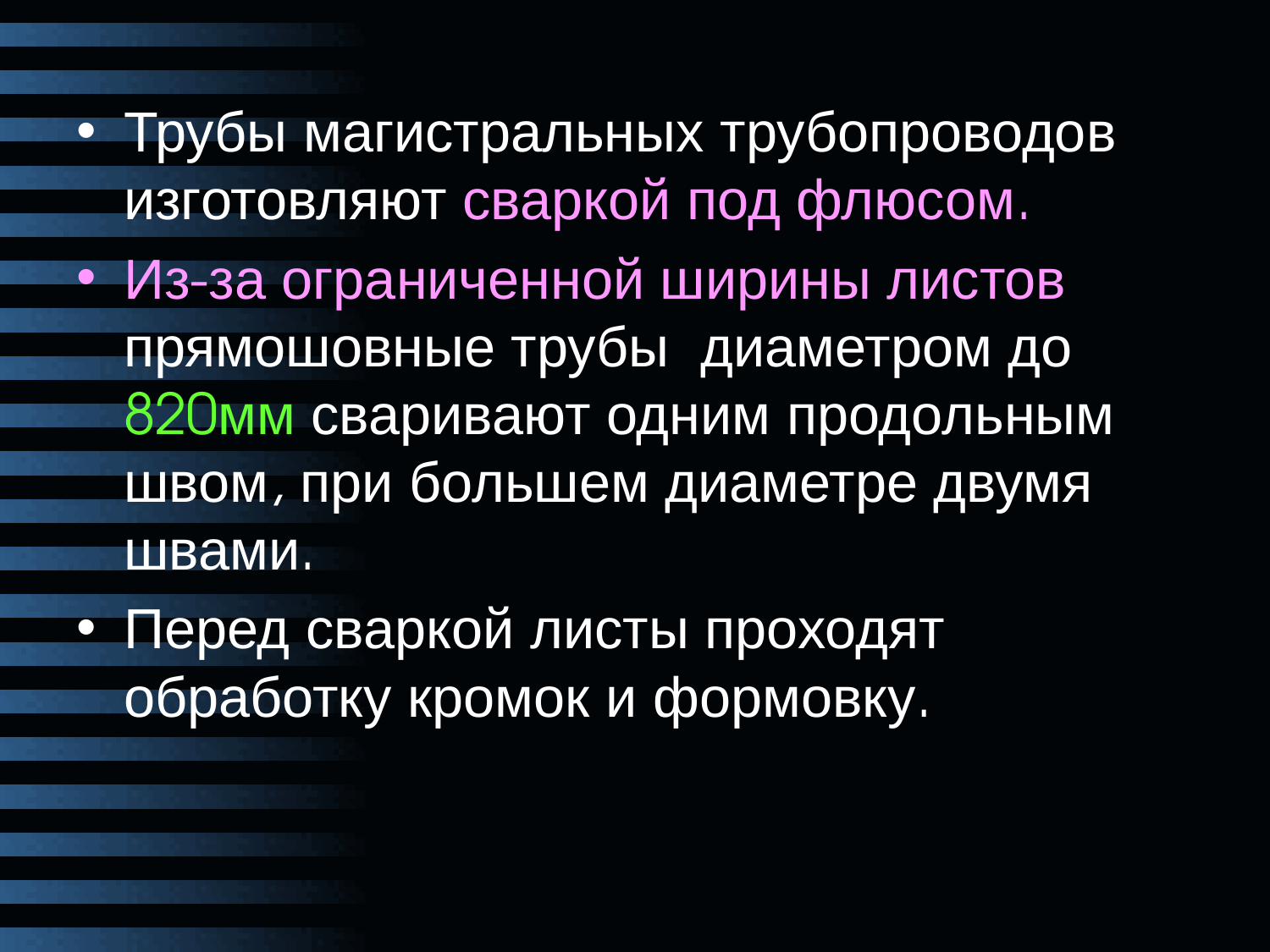

Трубы магистральных трубопроводов изготовляют сваркой под флюсом.
Из-за ограниченной ширины листов прямошовные трубы  диаметром до 820мм сваривают одним продольным швом, при большем диаметре двумя швами.
Перед сваркой листы проходят обработку кромок и формовку.